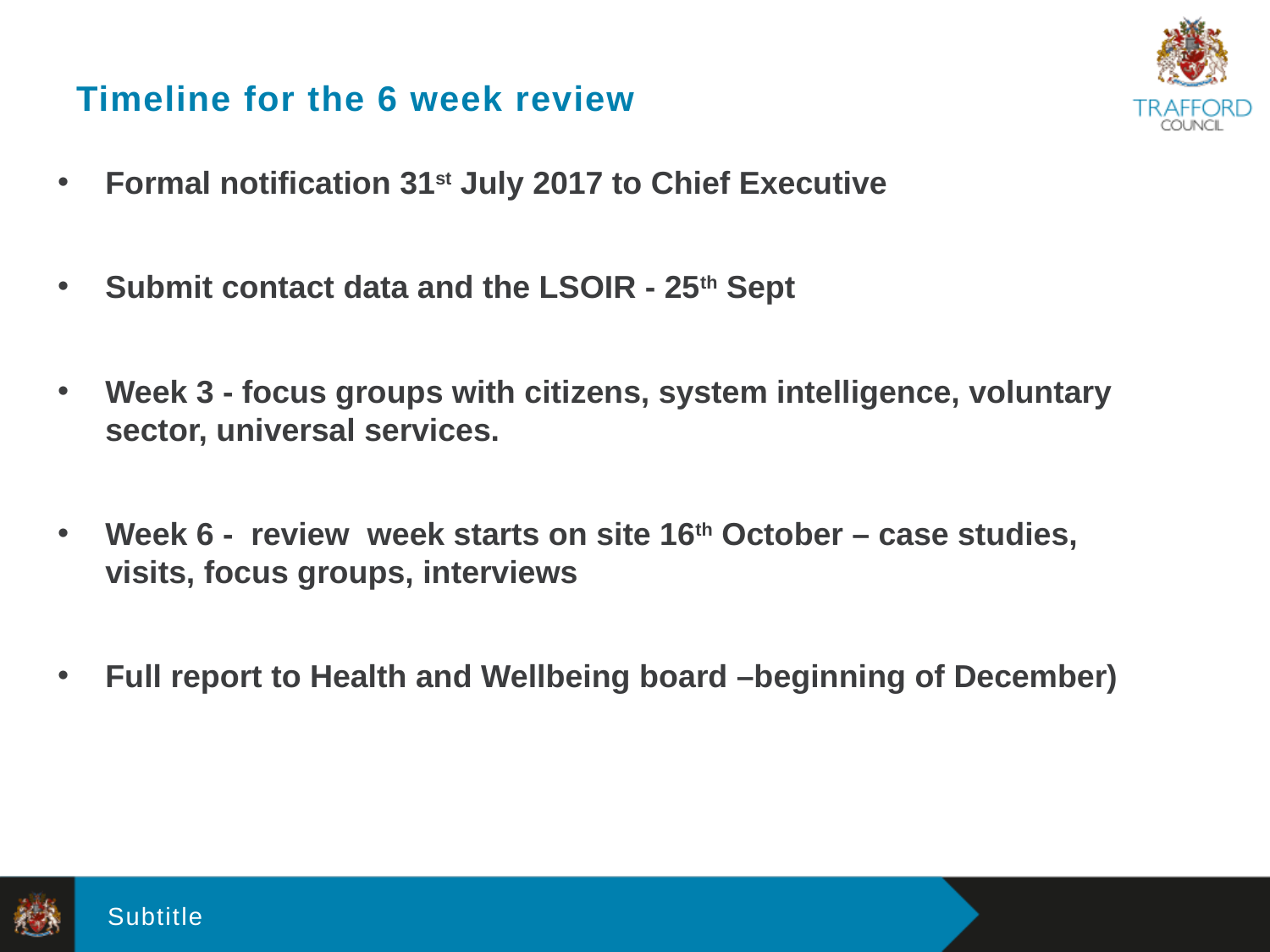

# Timeline for the 6 week review
Formal notification 31st July 2017 to Chief Executive

Submit contact data and the LSOIR - 25th Sept

Week 3 - focus groups with citizens, system intelligence, voluntary sector, universal services.

Week 6 -  review  week starts on site 16th October – case studies, visits, focus groups, interviews

Full report to Health and Wellbeing board –beginning of December)